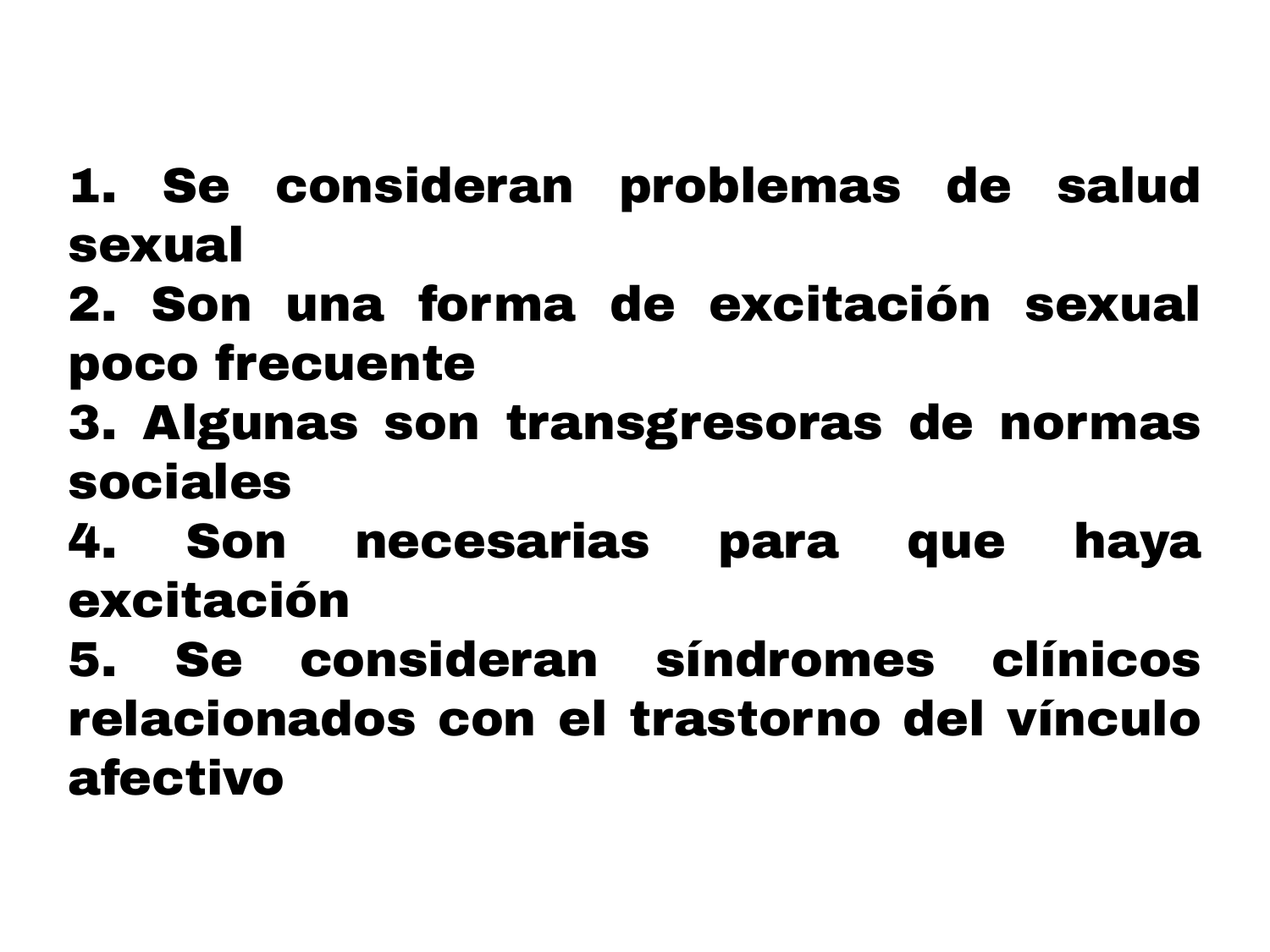

1. Se consideran problemas de salud sexual
2. Son una forma de excitación sexual poco frecuente
3. Algunas son transgresoras de normas sociales
4. Son necesarias para que haya excitación
5. Se consideran síndromes clínicos relacionados con el trastorno del vínculo afectivo